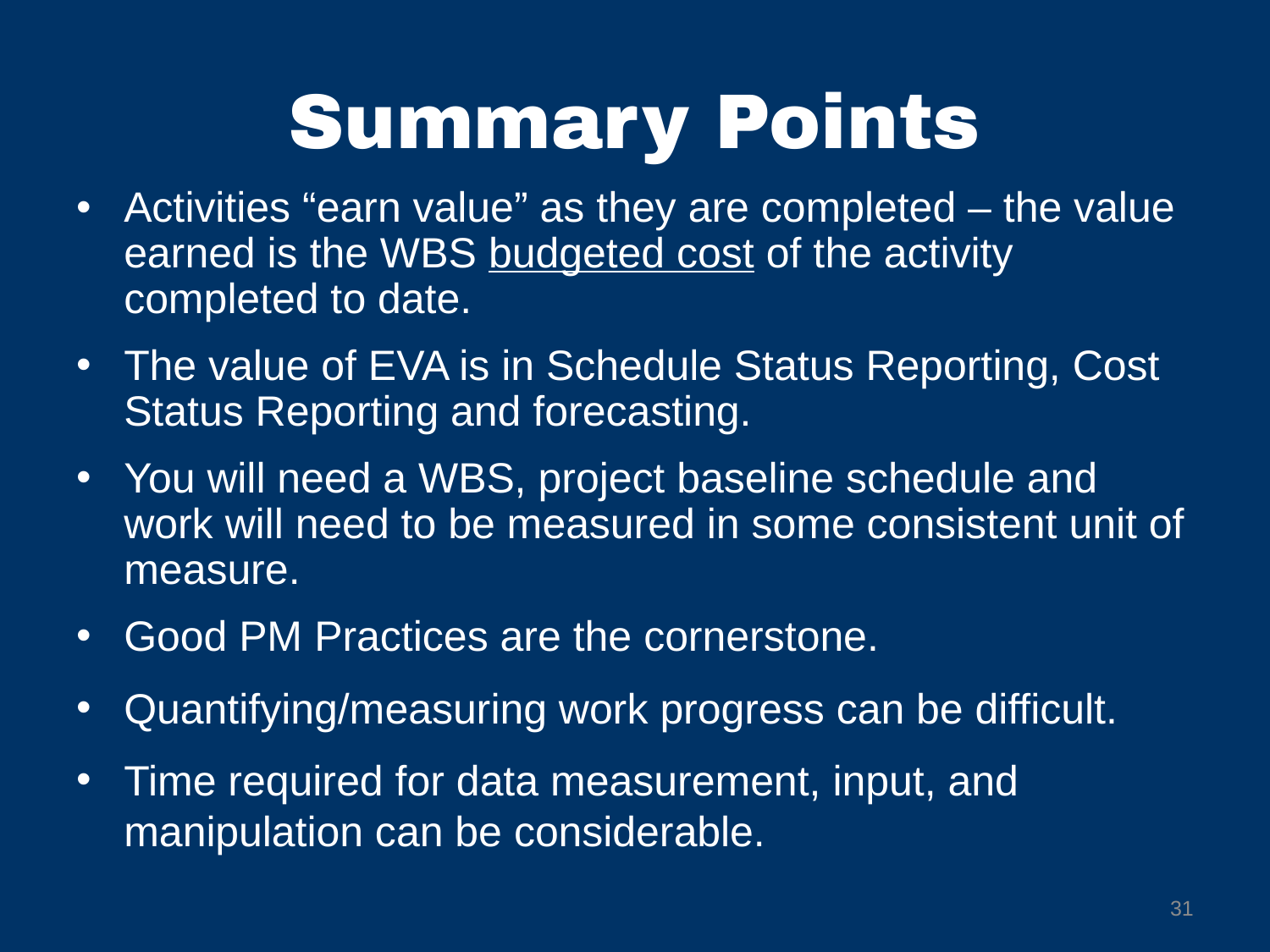

# Summary Points
Activities “earn value” as they are completed – the value earned is the WBS budgeted cost of the activity completed to date.
The value of EVA is in Schedule Status Reporting, Cost Status Reporting and forecasting.
You will need a WBS, project baseline schedule and work will need to be measured in some consistent unit of measure.
Good PM Practices are the cornerstone.
Quantifying/measuring work progress can be difficult.
Time required for data measurement, input, and manipulation can be considerable.

31